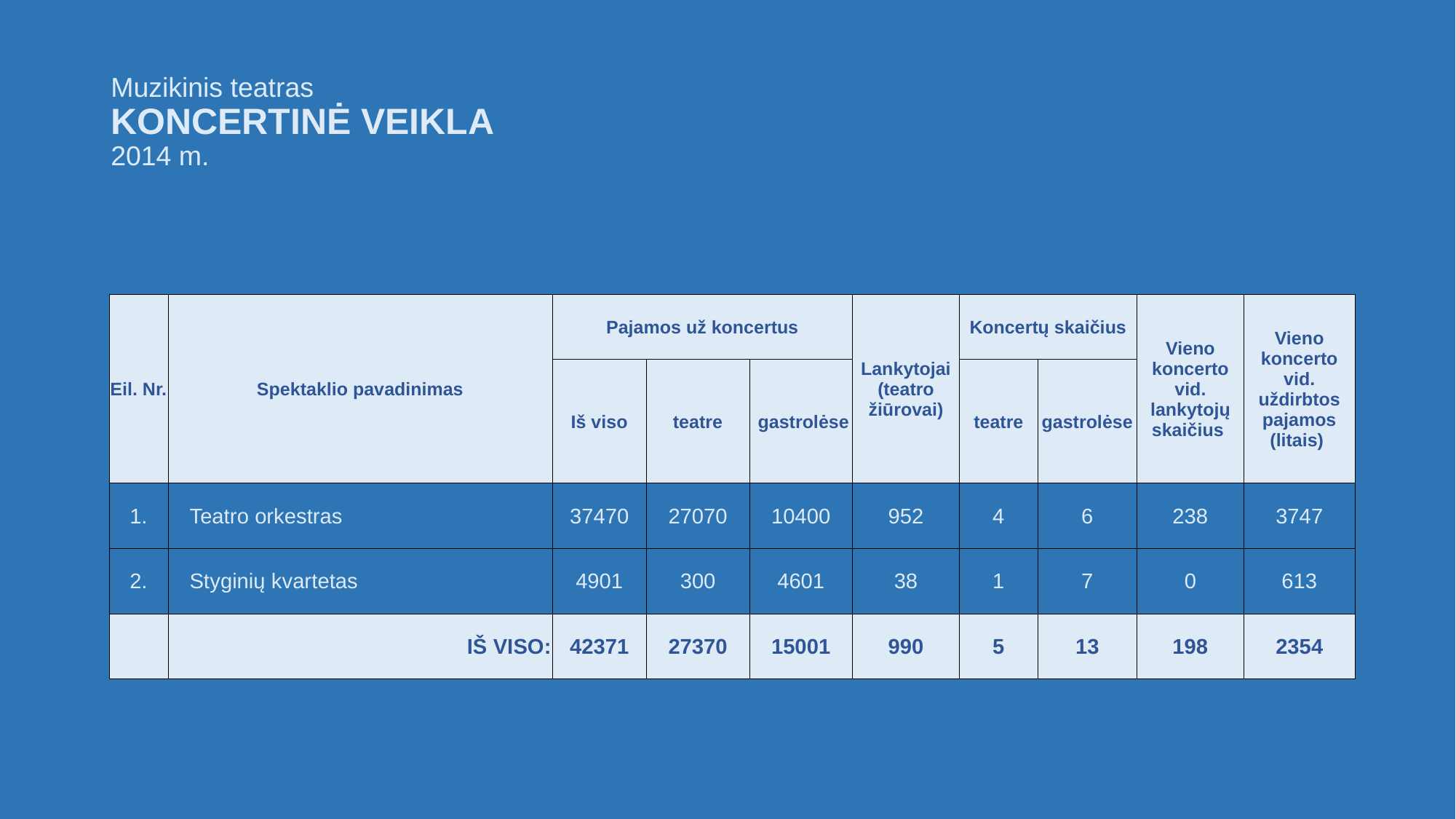

# Muzikinis teatras KONCERTINĖ VEIKLA 2014 m.
| Eil. Nr. | Spektaklio pavadinimas | Pajamos už koncertus |  |  | Lankytojai (teatro žiūrovai) | Koncertų skaičius |  | Vieno koncerto vid. lankytojų skaičius | Vieno koncerto vid. uždirbtos pajamos (litais) |
| --- | --- | --- | --- | --- | --- | --- | --- | --- | --- |
|  |  | Iš viso | teatre | gastrolėse |  | teatre | gastrolėse |  |  |
| 1. | Teatro orkestras | 37470 | 27070 | 10400 | 952 | 4 | 6 | 238 | 3747 |
| 2. | Styginių kvartetas | 4901 | 300 | 4601 | 38 | 1 | 7 | 0 | 613 |
|  | IŠ VISO: | 42371 | 27370 | 15001 | 990 | 5 | 13 | 198 | 2354 |